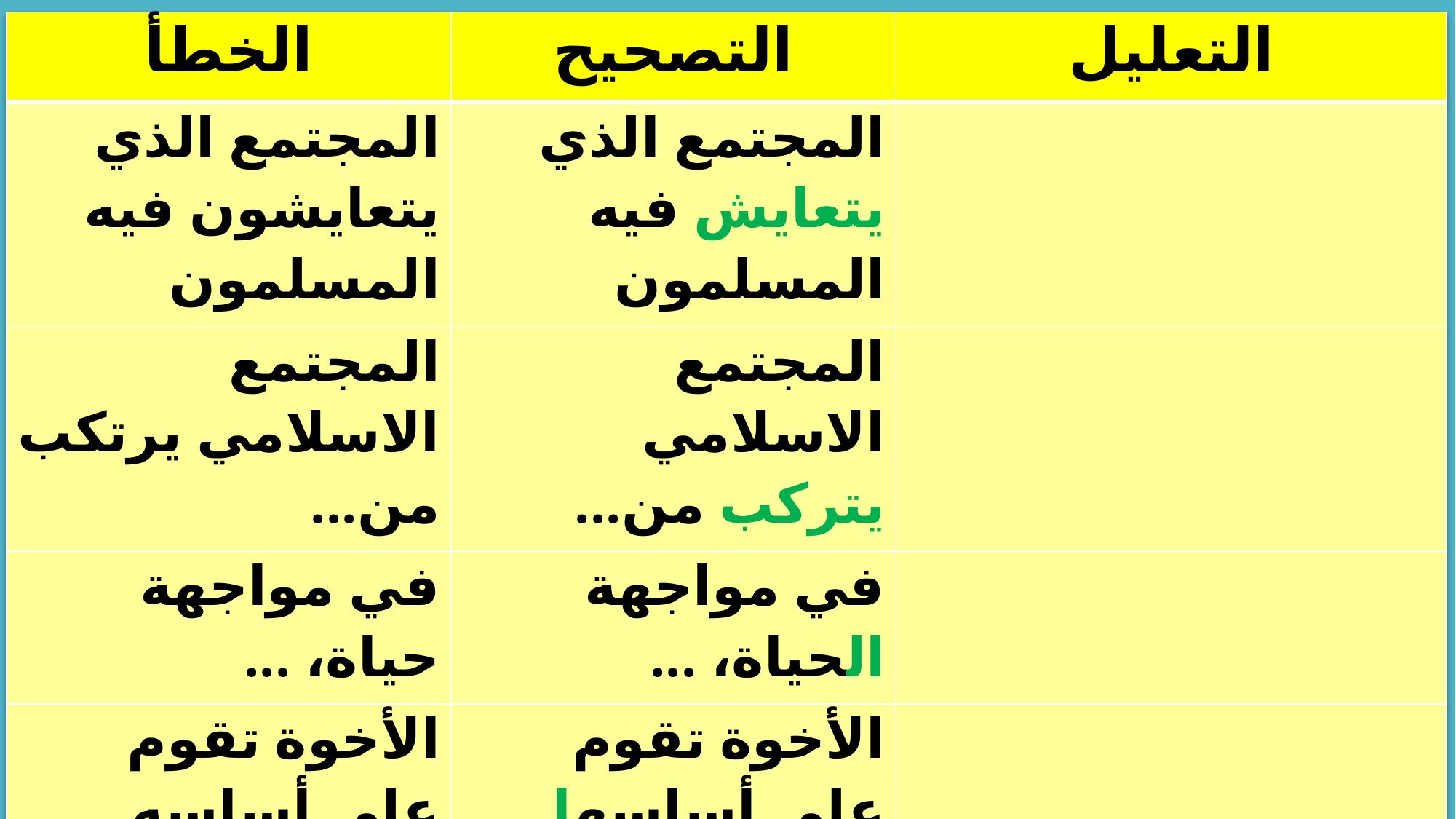

| الخطأ | التصحيح | التعليل |
| --- | --- | --- |
| المجتمع الذي يتعايشون فيه المسلمون | المجتمع الذي يتعايش فيه المسلمون |  |
| المجتمع الاسلامي يرتكب من... | المجتمع الاسلامي يتركب من... |  |
| في مواجهة حياة، ... | في مواجهة الحياة، ... |  |
| الأخوة تقوم على أساسه... | الأخوة تقوم على أساسها... |  |
| أن يكون تعاون بينهم | أن يكون التعاون بينهم |  |
| فى كلنا اخوة |  |  |